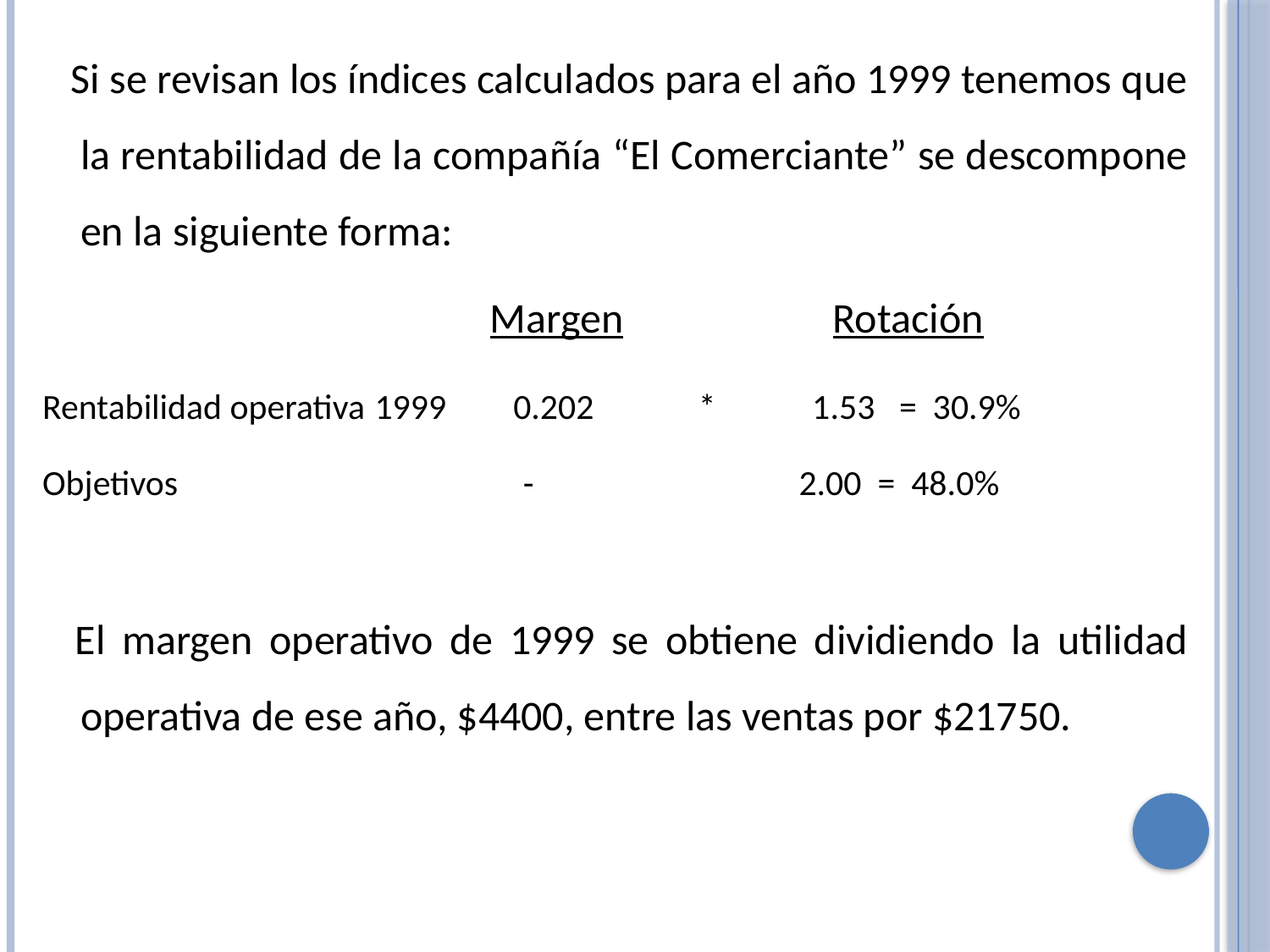

Si se revisan los índices calculados para el año 1999 tenemos que la rentabilidad de la compañía “El Comerciante” se descompone en la siguiente forma:
                                               Margen                      Rotación
Rentabilidad operativa 1999       0.202             *            1.53   =  30.9%
Objetivos                                           -                                 2.00  =  48.0%

  El margen operativo de 1999 se obtiene dividiendo la utilidad operativa de ese año, $4400, entre las ventas por $21750.